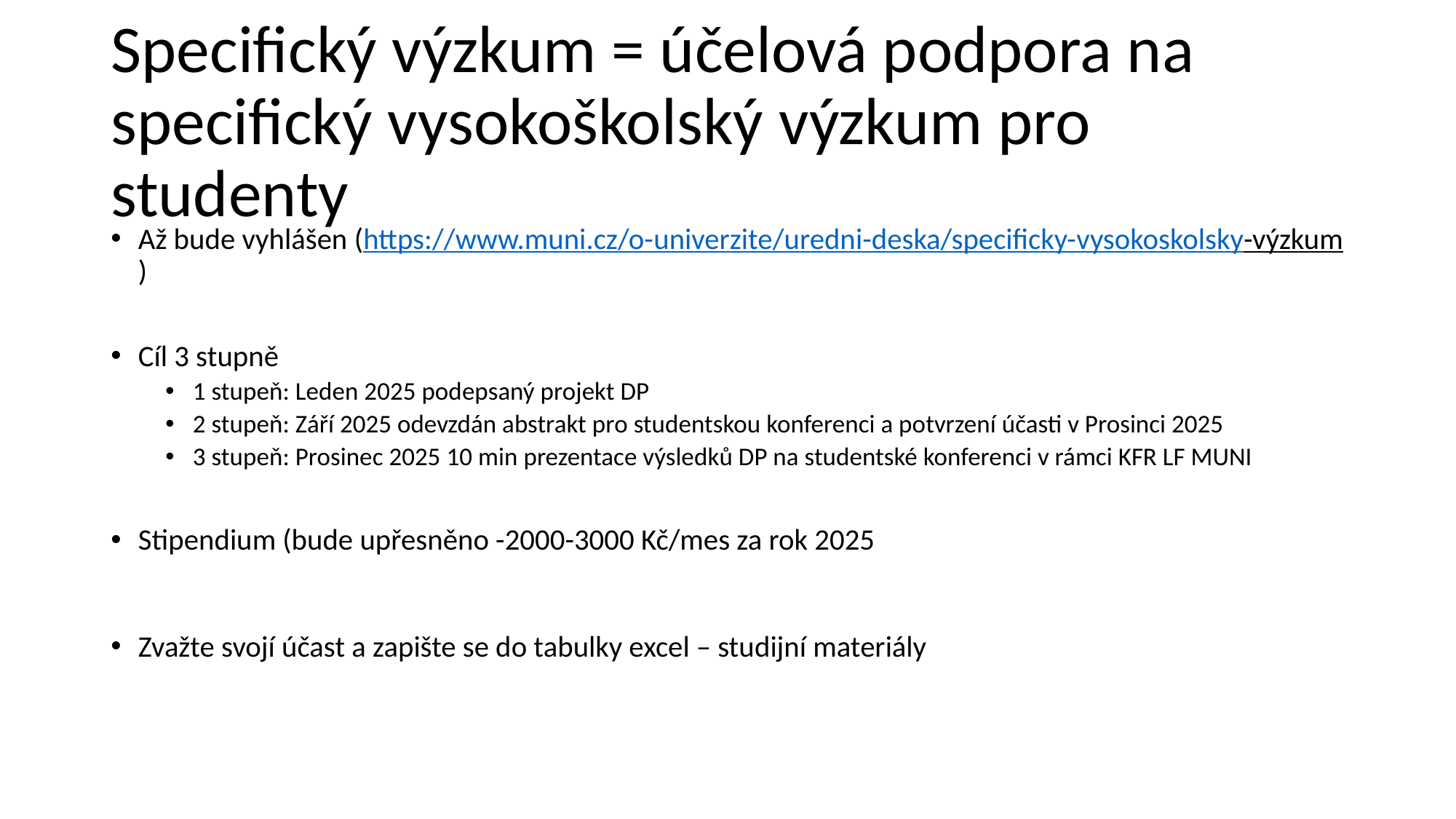

# Specifický výzkum = účelová podpora na specifický vysokoškolský výzkum pro studenty
Až bude vyhlášen (https://www.muni.cz/o-univerzite/uredni-deska/specificky-vysokoskolsky-výzkum)

Cíl 3 stupně
1 stupeň: Leden 2025 podepsaný projekt DP
2 stupeň: Září 2025 odevzdán abstrakt pro studentskou konferenci a potvrzení účasti v Prosinci 2025
3 stupeň: Prosinec 2025 10 min prezentace výsledků DP na studentské konferenci v rámci KFR LF MUNI

Stipendium (bude upřesněno -2000-3000 Kč/mes za rok 2025
Zvažte svojí účast a zapište se do tabulky excel – studijní materiály